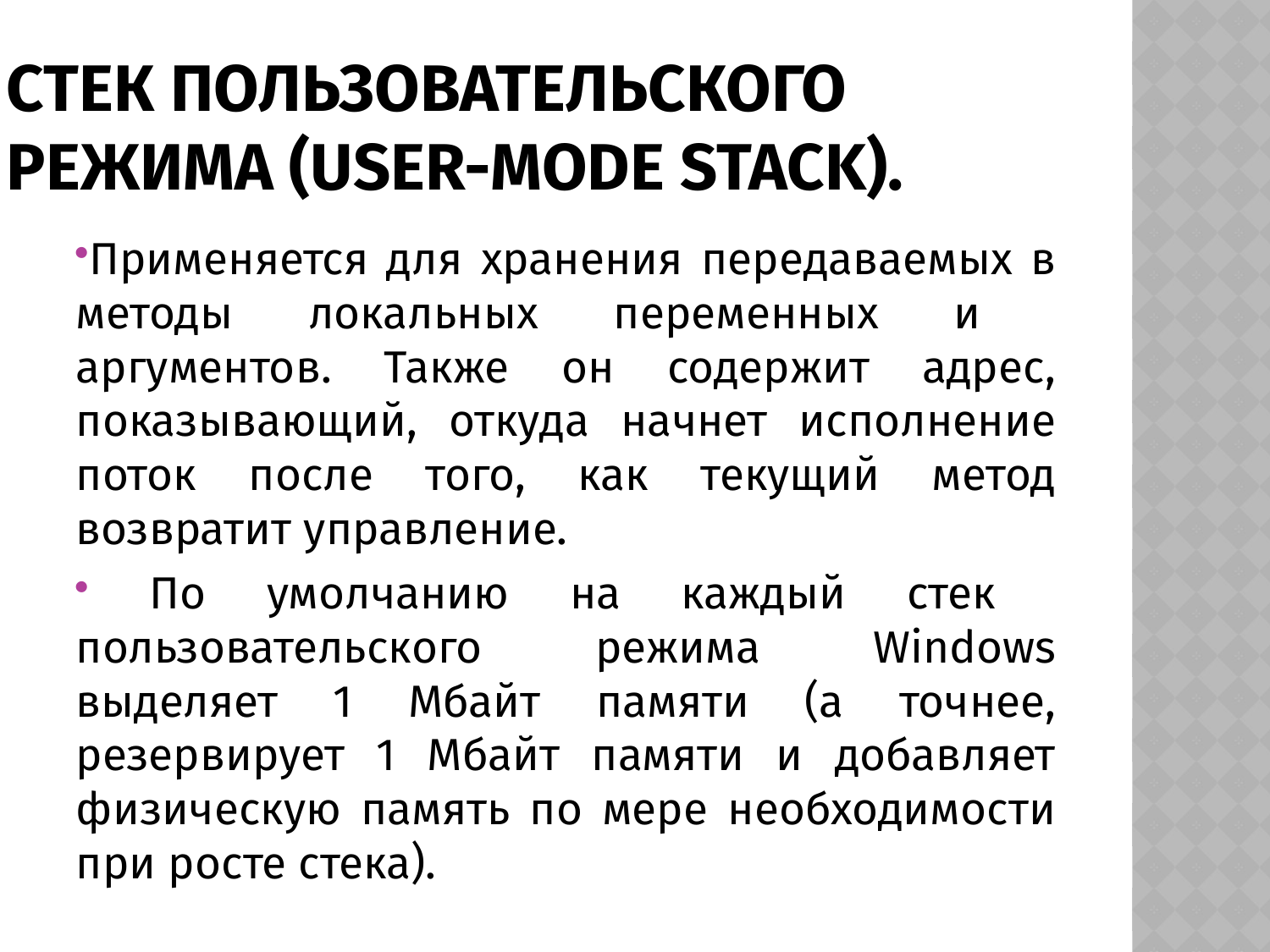

# Стек пользовательского режима (user-mode stack).
Применяется для хранения передаваемых в методы локальных переменных и  аргументов. Также он содержит адрес, показывающий, откуда начнет исполнение поток после того, как текущий метод возвратит управление.
 По умолчанию на каждый стек  пользовательского режима Windows выделяет 1 Мбайт памяти (а точнее, резервирует 1 Мбайт памяти и добавляет физическую память по мере необходимости при росте стека).